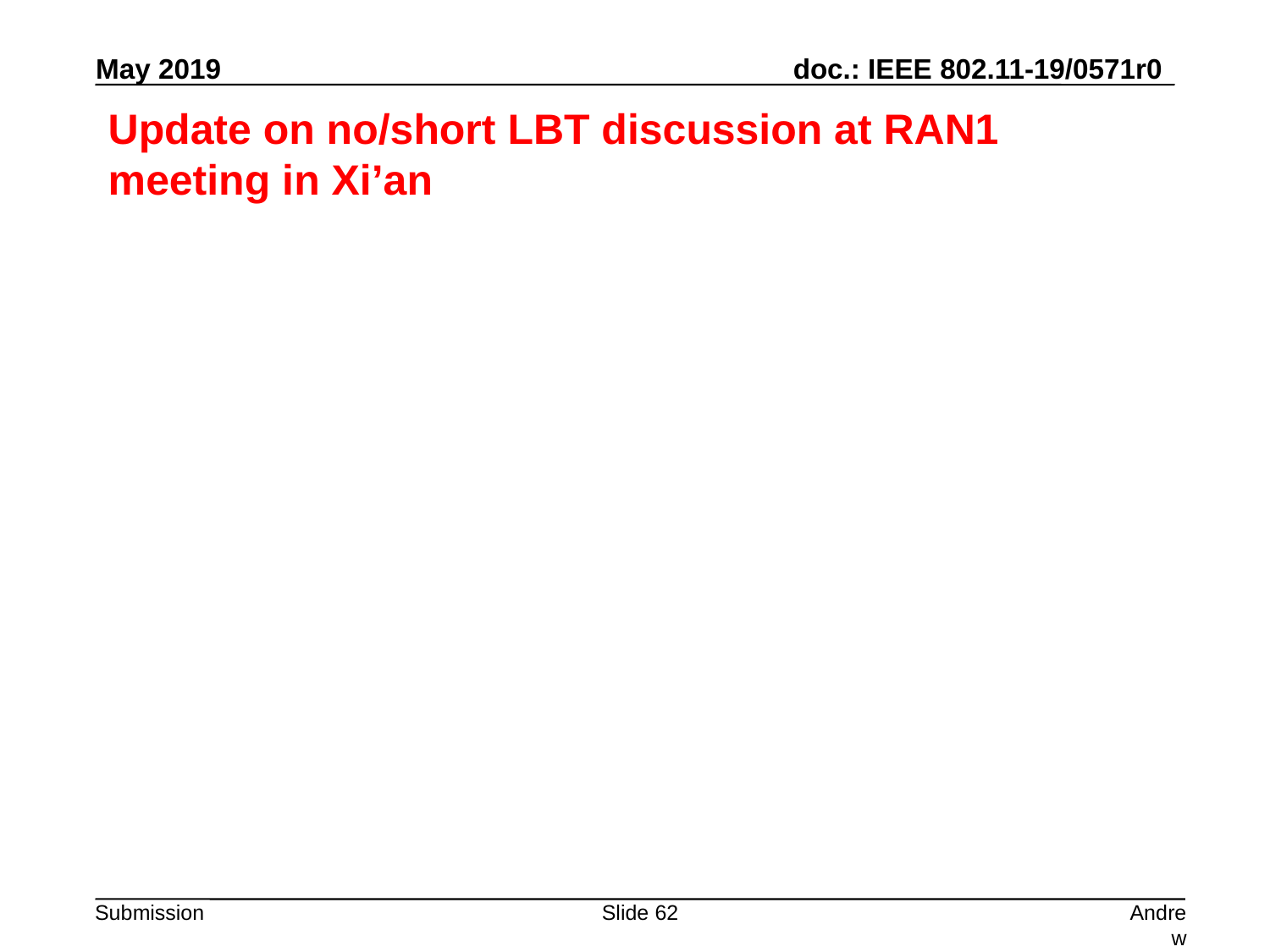

# Update on no/short LBT discussion at RAN1 meeting in Xi’an

Slide 62
Andrew Myles, Cisco